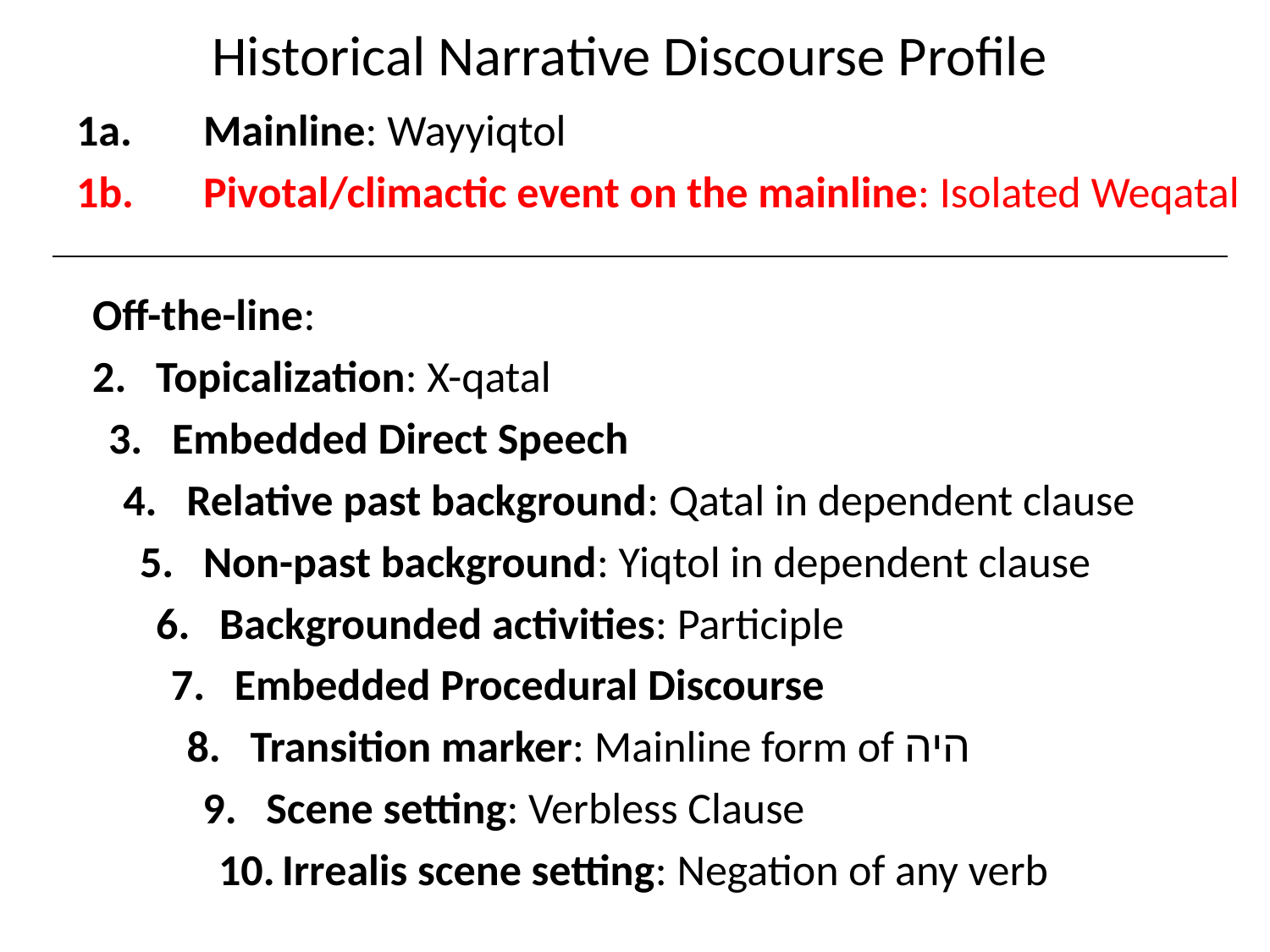

# Historical Narrative Discourse Profile
1a.	Mainline: Wayyiqtol
1b.	Pivotal/climactic event on the mainline: Isolated Weqatal

Off-the-line:
Topicalization: X-qatal
Embedded Direct Speech
Relative past background: Qatal in dependent clause
Non-past background: Yiqtol in dependent clause
Backgrounded activities: Participle
Embedded Procedural Discourse
Transition marker: Mainline form of היה
Scene setting: Verbless Clause
Irrealis scene setting: Negation of any verb